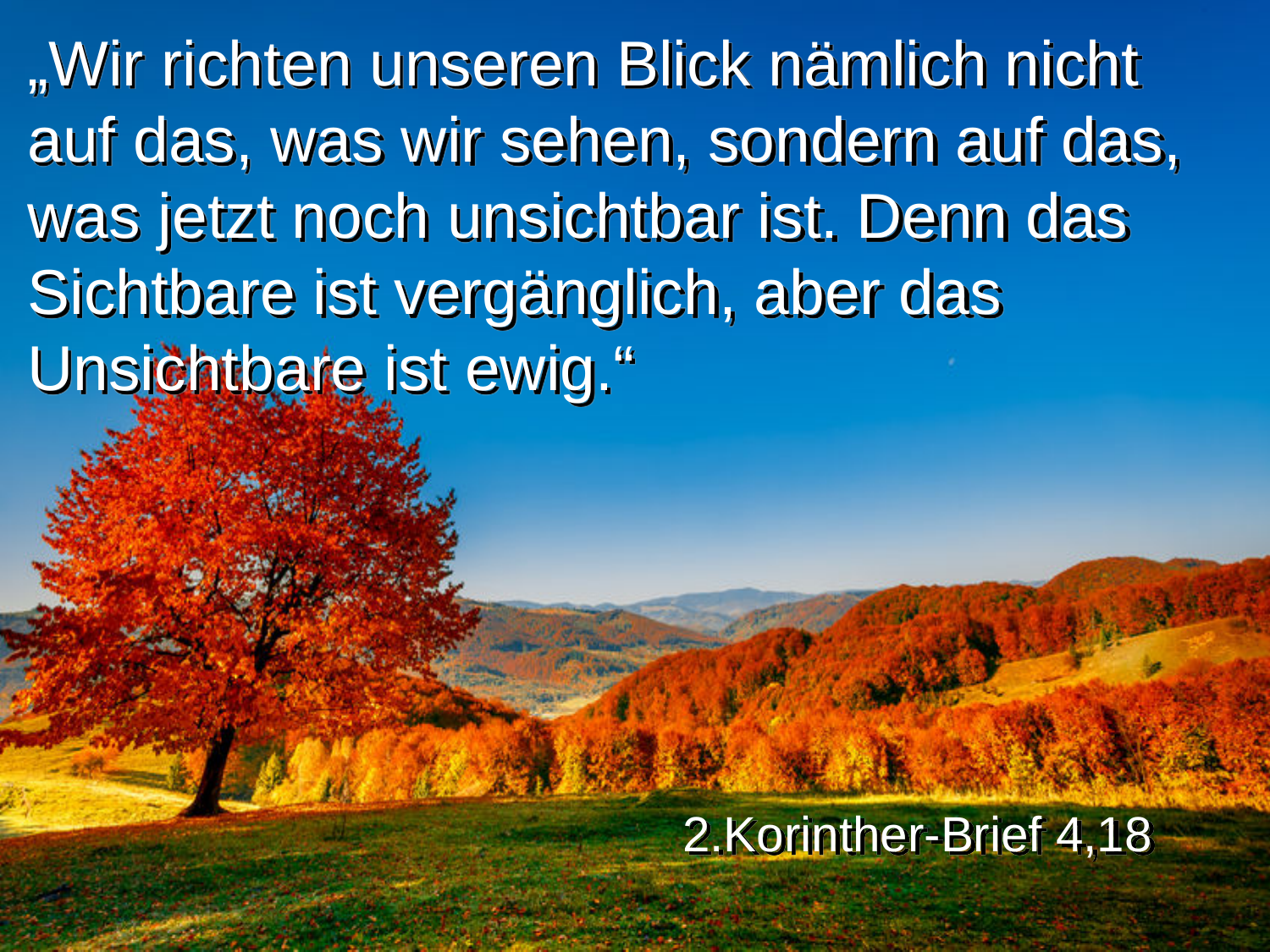

„Wir richten unseren Blick nämlich nicht auf das, was wir sehen, sondern auf das, was jetzt noch unsichtbar ist. Denn das Sichtbare ist vergänglich, aber das Unsichtbare ist ewig.“
2.Korinther-Brief 4,18